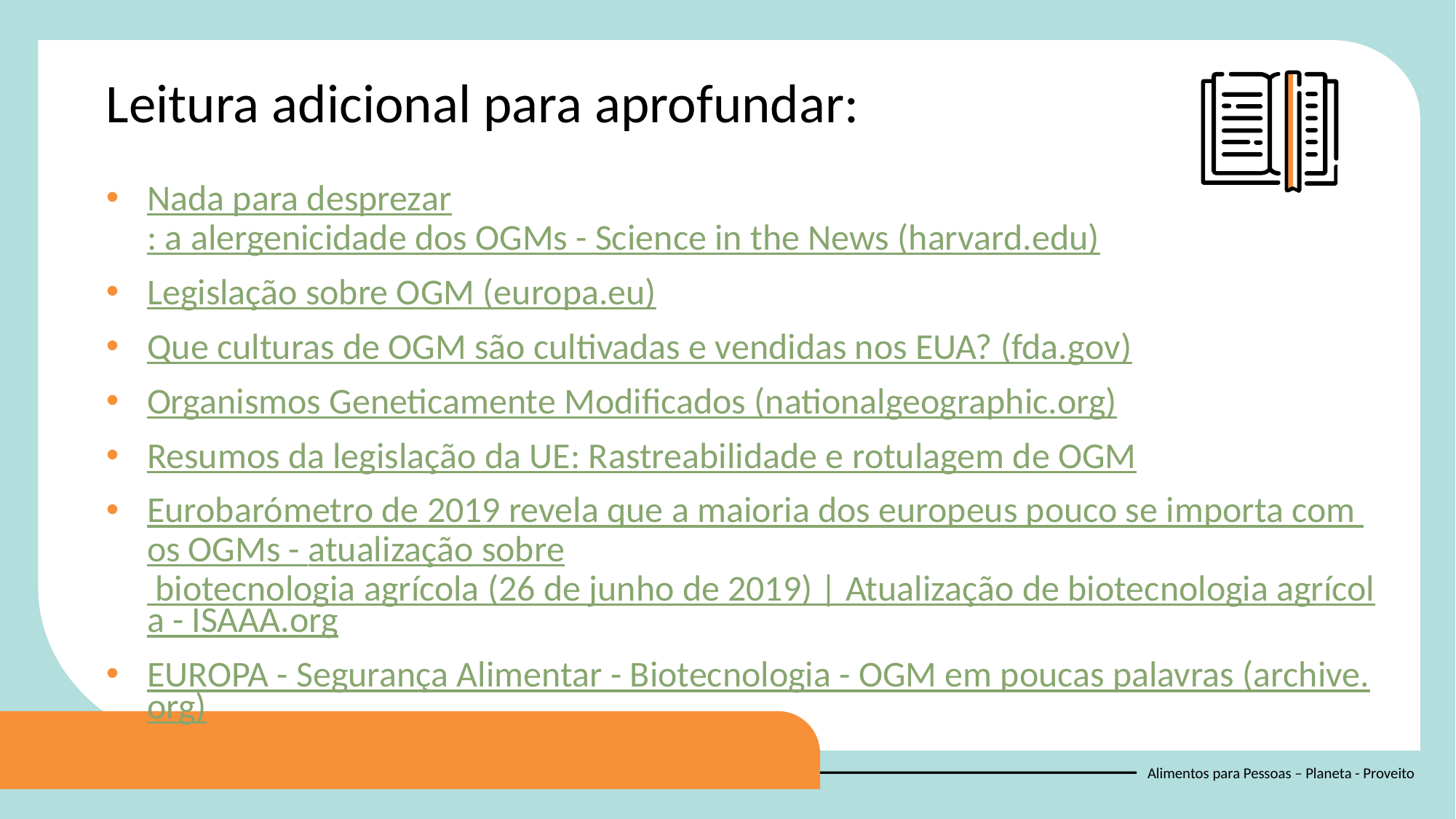

Leitura adicional para aprofundar:

Nada para desprezar: a alergenicidade dos OGMs - Science in the News (harvard.edu)
Legislação sobre OGM (europa.eu)
Que culturas de OGM são cultivadas e vendidas nos EUA? (fda.gov)
Organismos Geneticamente Modificados (nationalgeographic.org)
Resumos da legislação da UE: Rastreabilidade e rotulagem de OGM
Eurobarómetro de 2019 revela que a maioria dos europeus pouco se importa com os OGMs - atualização sobre biotecnologia agrícola (26 de junho de 2019) | Atualização de biotecnologia agrícola - ISAAA.org
EUROPA - Segurança Alimentar - Biotecnologia - OGM em poucas palavras (archive.org)